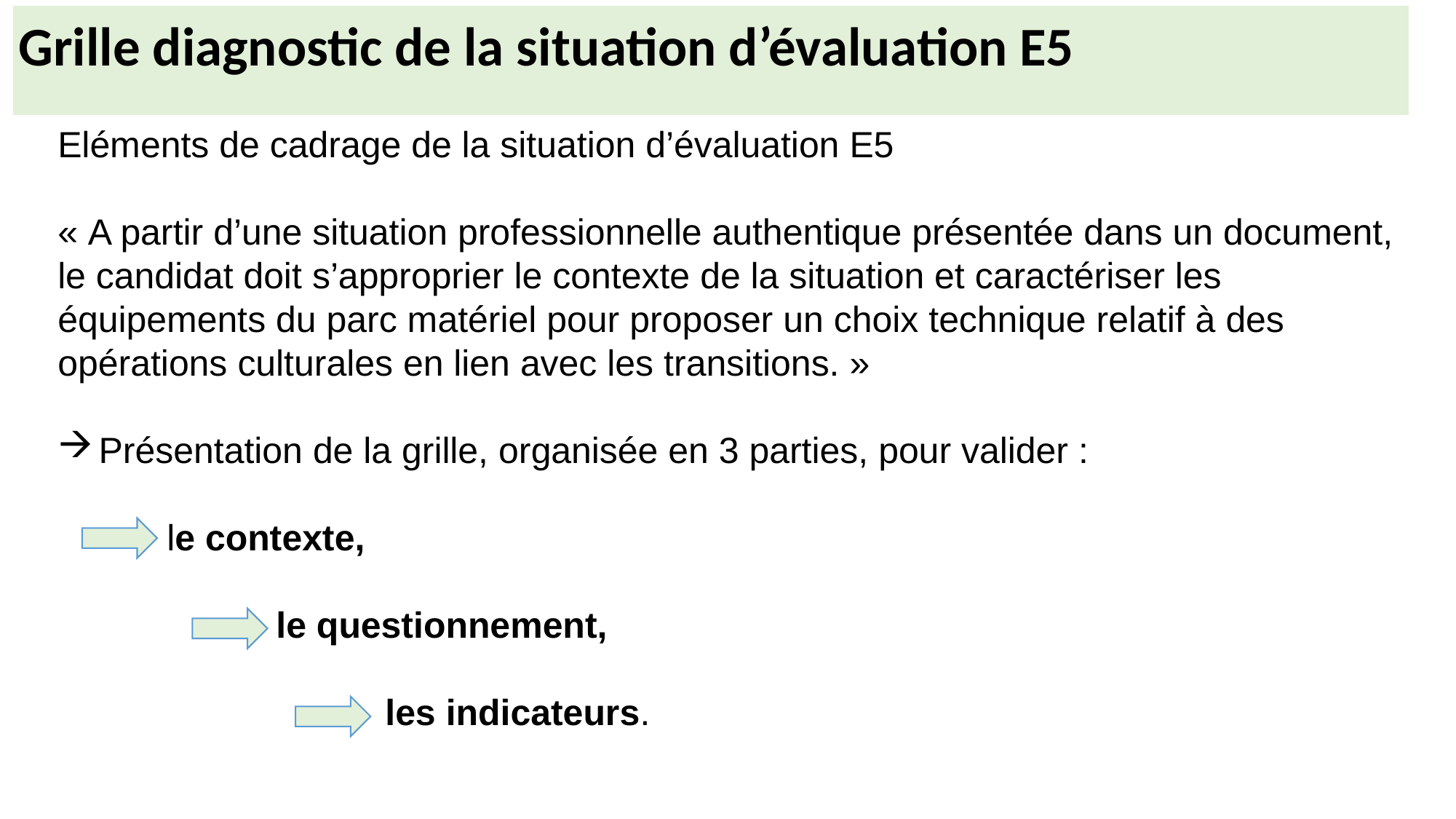

Grille diagnostic de la situation d’évaluation E5

Eléments de cadrage de la situation d’évaluation E5

« A partir d’une situation professionnelle authentique présentée dans un document, le candidat doit s’approprier le contexte de la situation et caractériser les équipements du parc matériel pour proposer un choix technique relatif à des opérations culturales en lien avec les transitions. »

Présentation de la grille, organisée en 3 parties, pour valider :

	le contexte,

		le questionnement,

			les indicateurs.